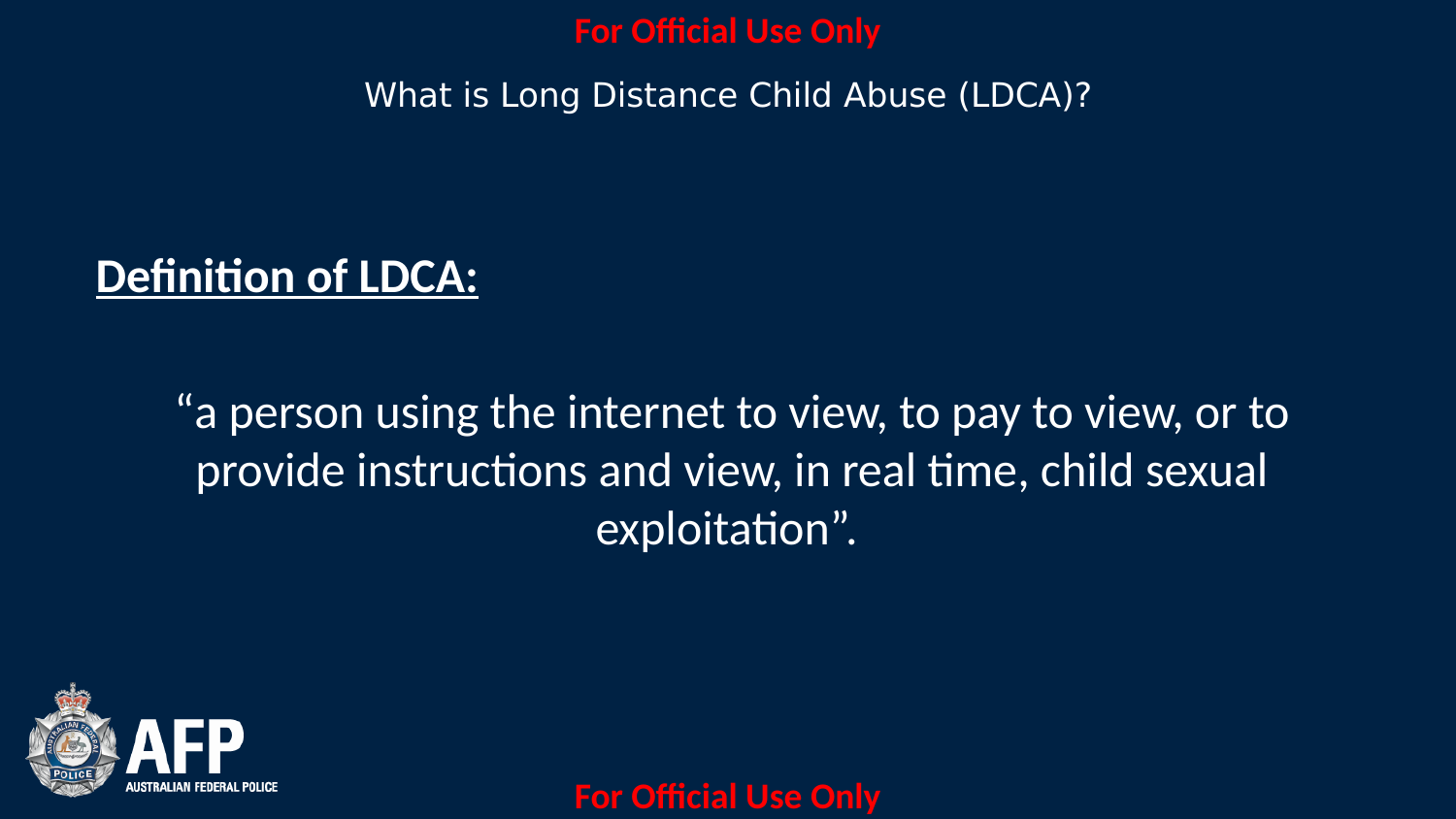

What is Long Distance Child Abuse (LDCA)?

Definition of LDCA:

“a person using the internet to view, to pay to view, or to provide instructions and view, in real time, child sexual exploitation”.